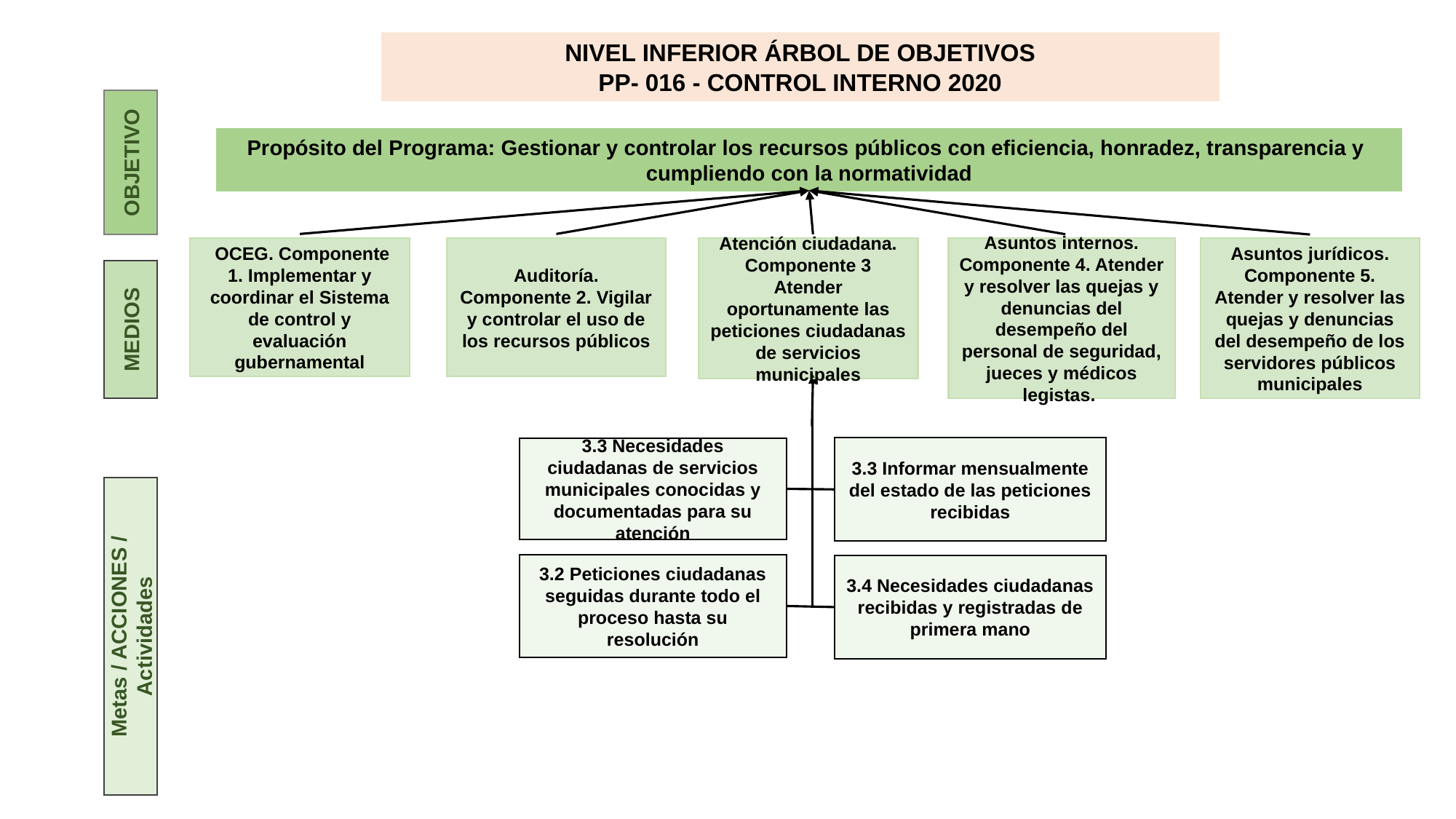

NIVEL INFERIOR ÁRBOL DE OBJETIVOS
PP- 016 - CONTROL INTERNO 2020
Propósito del Programa: Gestionar y controlar los recursos públicos con eficiencia, honradez, transparencia y
cumpliendo con la normatividad
OBJETIVO
 OCEG. Componente 1. Implementar y coordinar el Sistema de control y evaluación gubernamental
Auditoría. Componente 2. Vigilar y controlar el uso de los recursos públicos
Asuntos internos. Componente 4. Atender y resolver las quejas y denuncias del desempeño del personal de seguridad, jueces y médicos legistas.
Atención ciudadana. Componente 3 Atender oportunamente las peticiones ciudadanas de servicios municipales
Asuntos jurídicos. Componente 5. Atender y resolver las quejas y denuncias del desempeño de los servidores públicos municipales
MEDIOS
3.3 Informar mensualmente del estado de las peticiones recibidas
3.3 Necesidades ciudadanas de servicios municipales conocidas y documentadas para su atención
3.2 Peticiones ciudadanas seguidas durante todo el proceso hasta su resolución
3.4 Necesidades ciudadanas recibidas y registradas de primera mano
Metas / ACCIONES / Actividades